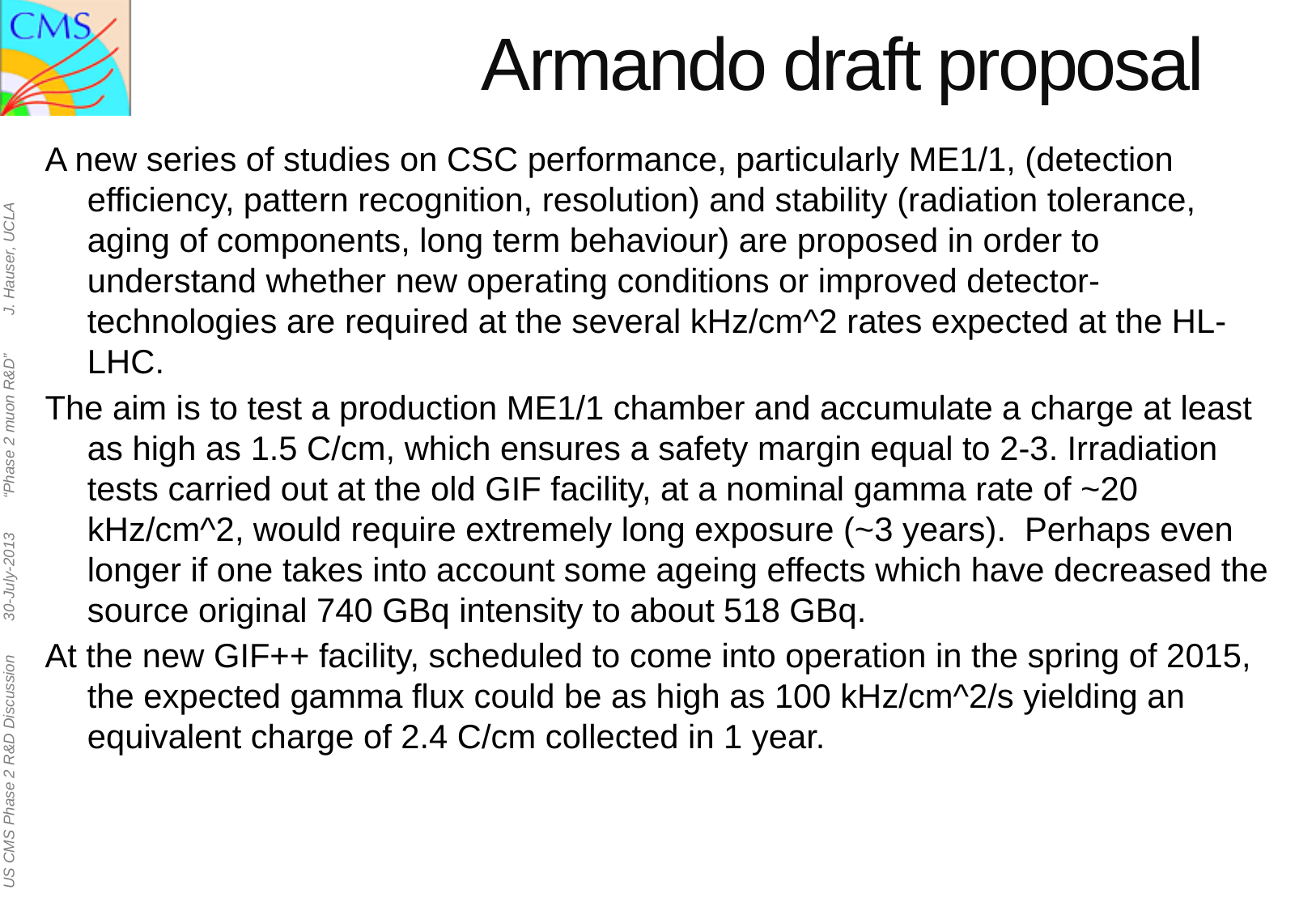

# Armando draft proposal
A new series of studies on CSC performance, particularly ME1/1, (detection efficiency, pattern recognition, resolution) and stability (radiation tolerance, aging of components, long term behaviour) are proposed in order to understand whether new operating conditions or improved detector-technologies are required at the several kHz/cm^2 rates expected at the HL-LHC.
The aim is to test a production ME1/1 chamber and accumulate a charge at least as high as 1.5 C/cm, which ensures a safety margin equal to 2-3. Irradiation tests carried out at the old GIF facility, at a nominal gamma rate of ~20 kHz/cm^2, would require extremely long exposure (~3 years).  Perhaps even longer if one takes into account some ageing effects which have decreased the source original 740 GBq intensity to about 518 GBq.
At the new GIF++ facility, scheduled to come into operation in the spring of 2015, the expected gamma flux could be as high as 100 kHz/cm^2/s yielding an equivalent charge of 2.4 C/cm collected in 1 year.